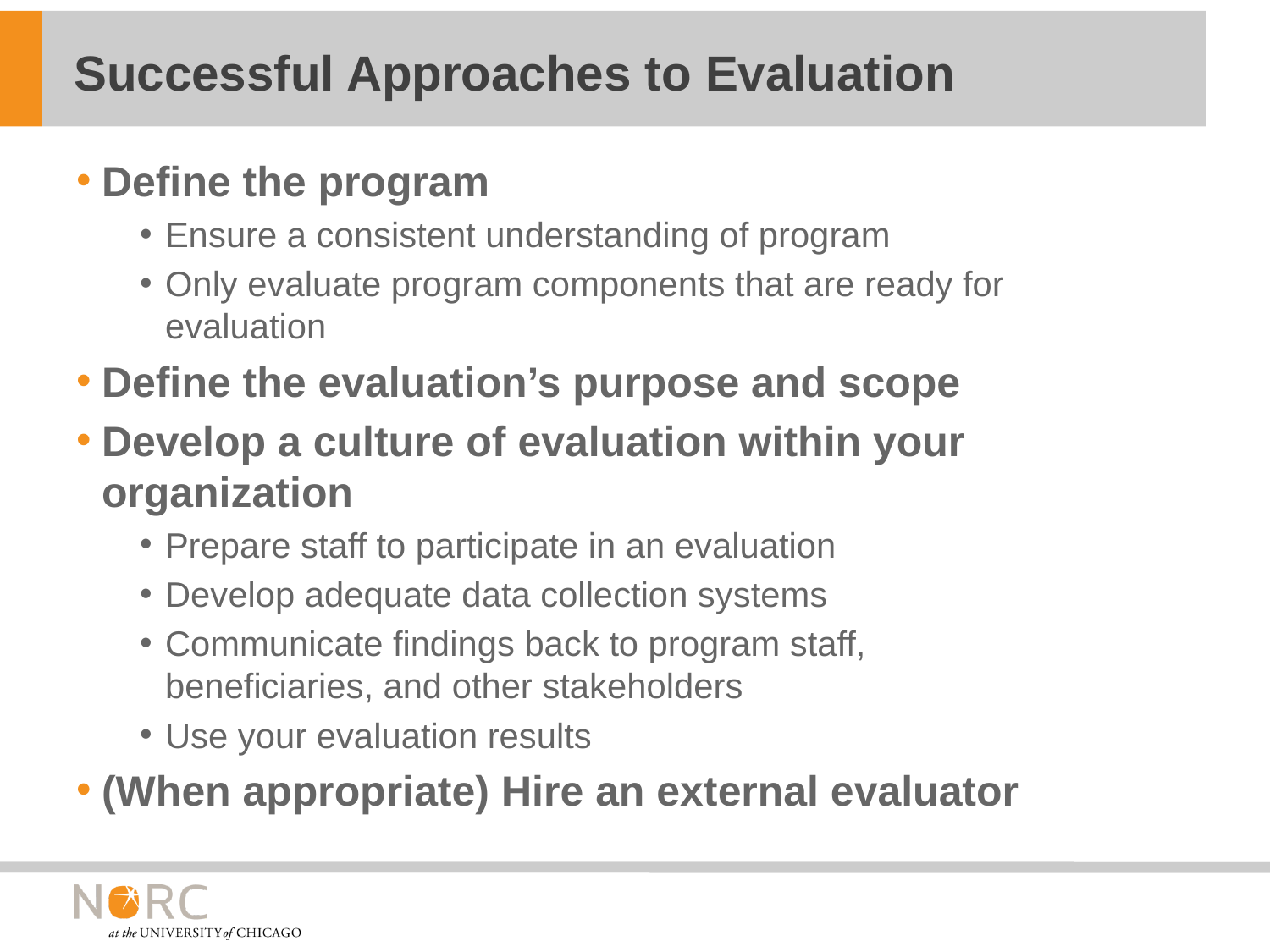

# Successful Approaches to Evaluation
Define the program
Ensure a consistent understanding of program
Only evaluate program components that are ready for evaluation
Define the evaluation’s purpose and scope
Develop a culture of evaluation within your organization
Prepare staff to participate in an evaluation
Develop adequate data collection systems
Communicate findings back to program staff, beneficiaries, and other stakeholders
Use your evaluation results
(When appropriate) Hire an external evaluator